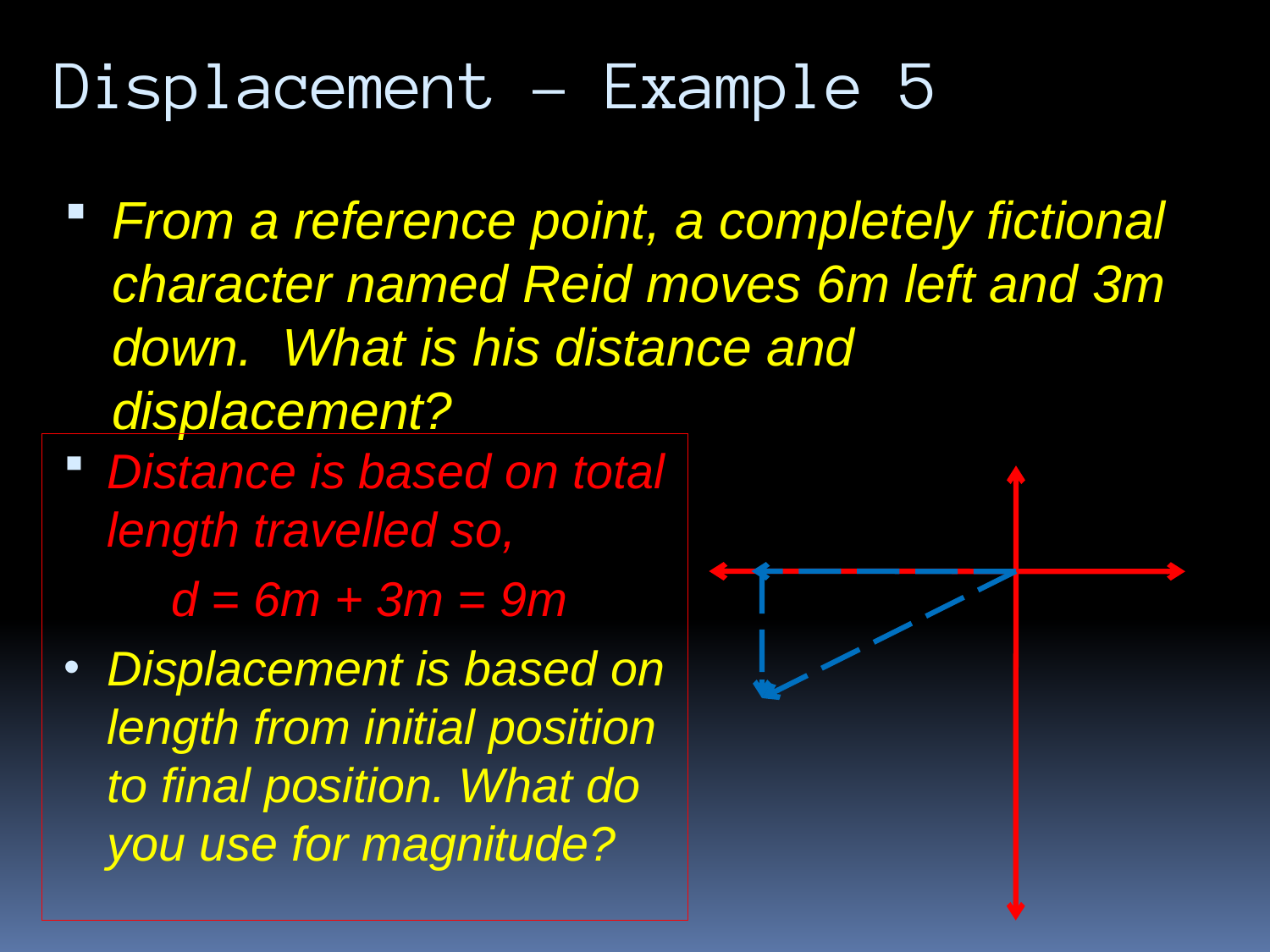

# Displacement – Example 5
From a reference point, a completely fictional character named Reid moves 6m left and 3m down.  What is his distance and displacement?
Distance is based on total length travelled so,
d = 6m + 3m = 9m
Displacement is based on length from initial position to final position. What do you use for magnitude?